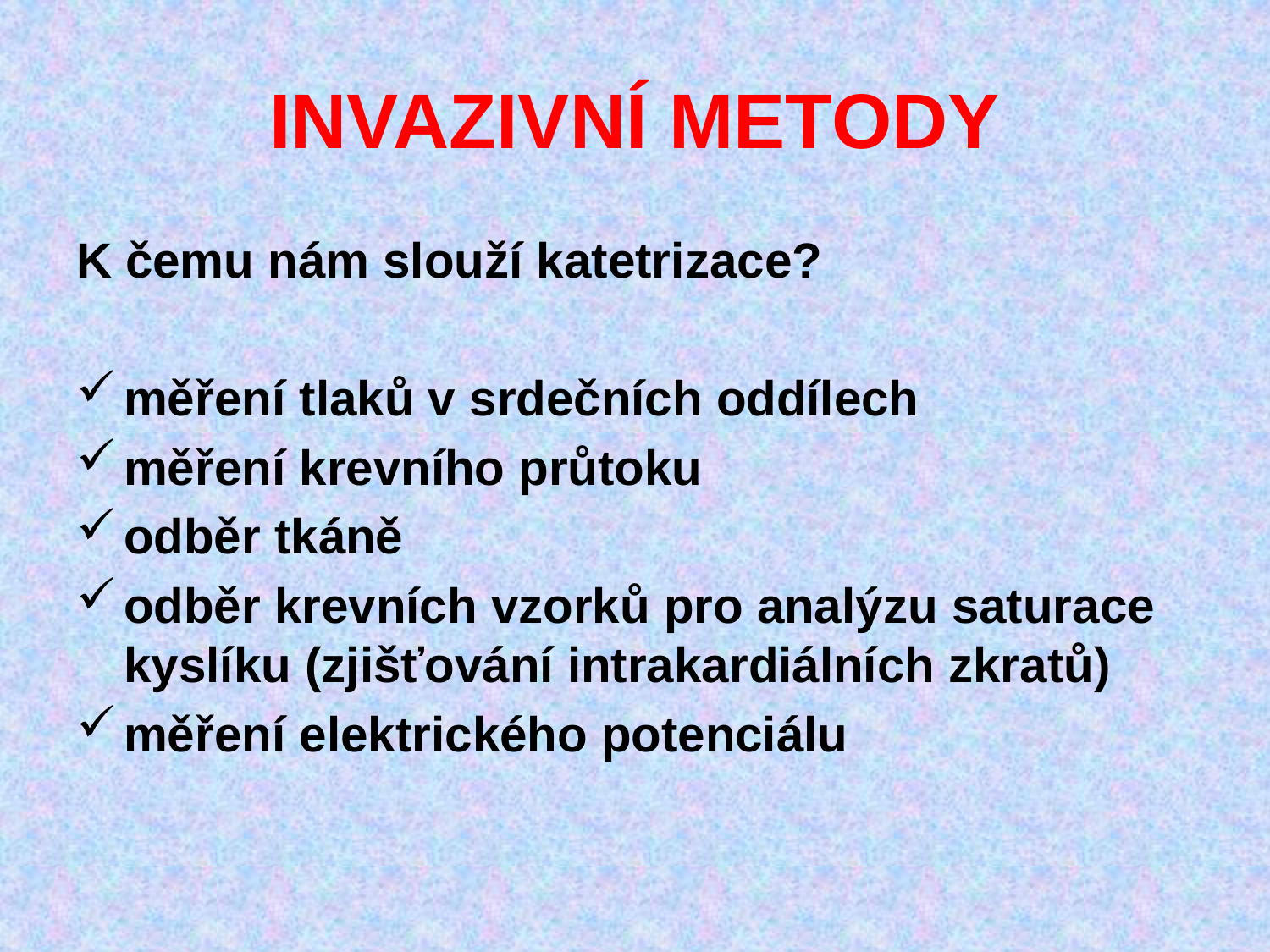

# INVAZIVNÍ METODY
K čemu nám slouží katetrizace?

měření tlaků v srdečních oddílech
měření krevního průtoku
odběr tkáně
odběr krevních vzorků pro analýzu saturace kyslíku (zjišťování intrakardiálních zkratů)
měření elektrického potenciálu